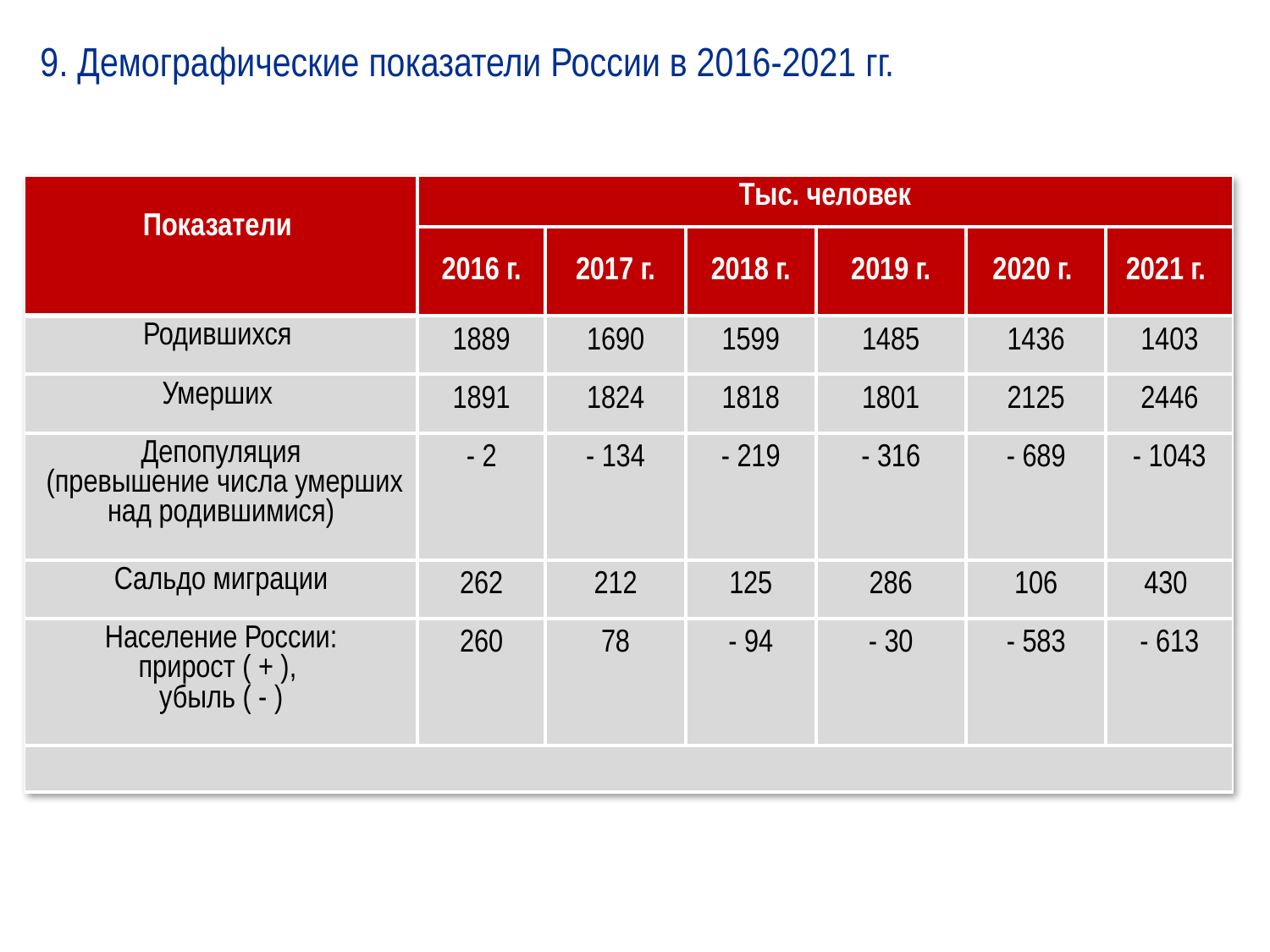

9. Демографические показатели России в 2016-2021 гг.
#
| Показатели | Тыс. человек |  |  |  |  |  |
| --- | --- | --- | --- | --- | --- | --- |
|  | 2016 г. | 2017 г. | 2018 г. | 2019 г. | 2020 г. | 2021 г. |
| Родившихся | 1889 | 1690 | 1599 | 1485 | 1436 | 1403 |
| Умерших | 1891 | 1824 | 1818 | 1801 | 2125 | 2446 |
| Депопуляция (превышение числа умерших над родившимися) | - 2 | - 134 | - 219 | - 316 | - 689 | - 1043 |
| Сальдо миграции | 262 | 212 | 125 | 286 | 106 | 430 |
| Население России: прирост ( + ), убыль ( - ) | 260 | 78 | - 94 | - 30 | - 583 | - 613 |
|  |  |  |  |  |  |  |